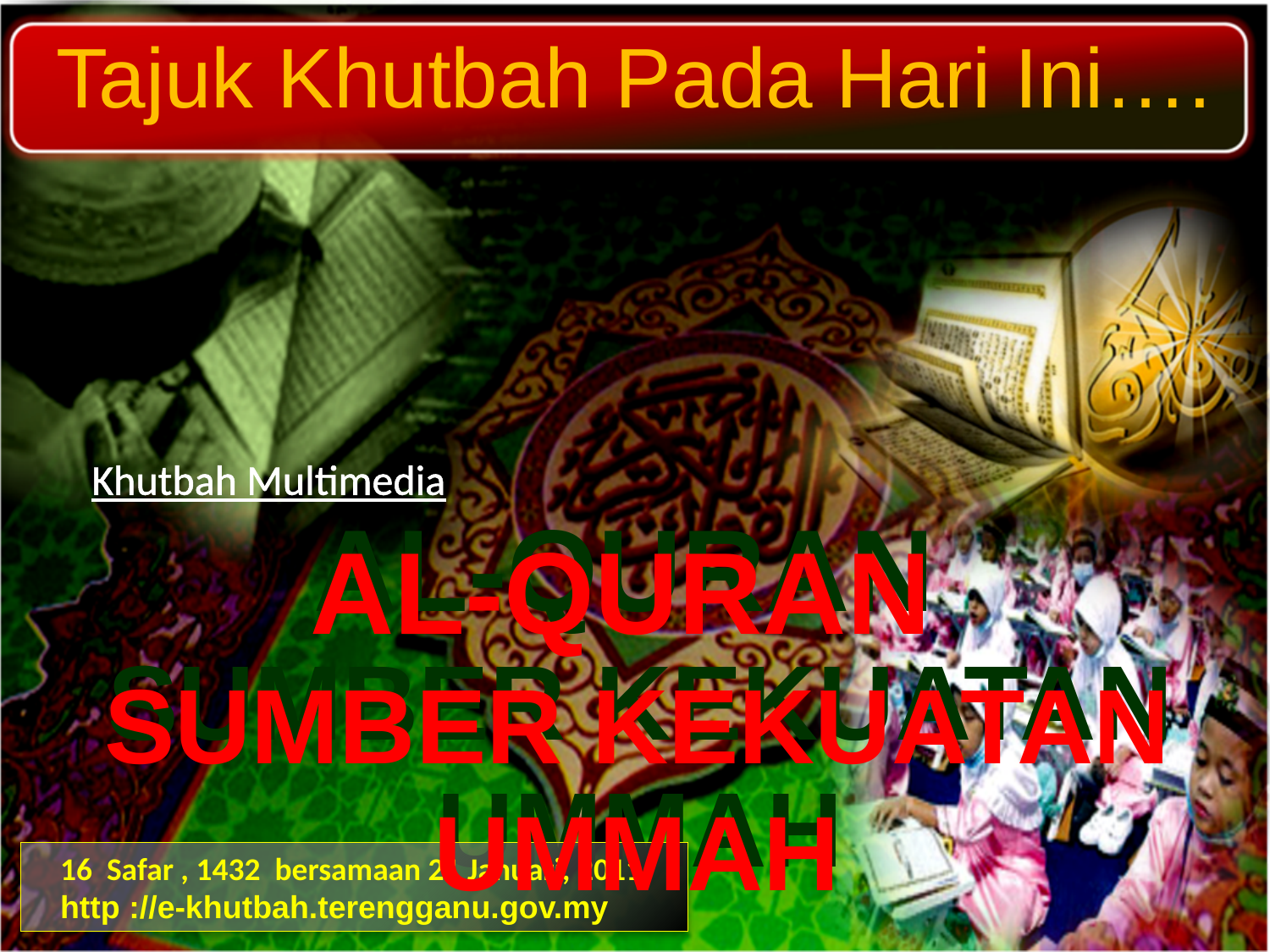

Tajuk Khutbah Pada Hari Ini….
Khutbah Multimedia
AL-QURAN
SUMBER KEKUATAN UMMAH
AL-QURAN
SUMBER KEKUATAN UMMAH
16  Safar , 1432  bersamaan 21 Januari, 2011
http ://e-khutbah.terengganu.gov.my